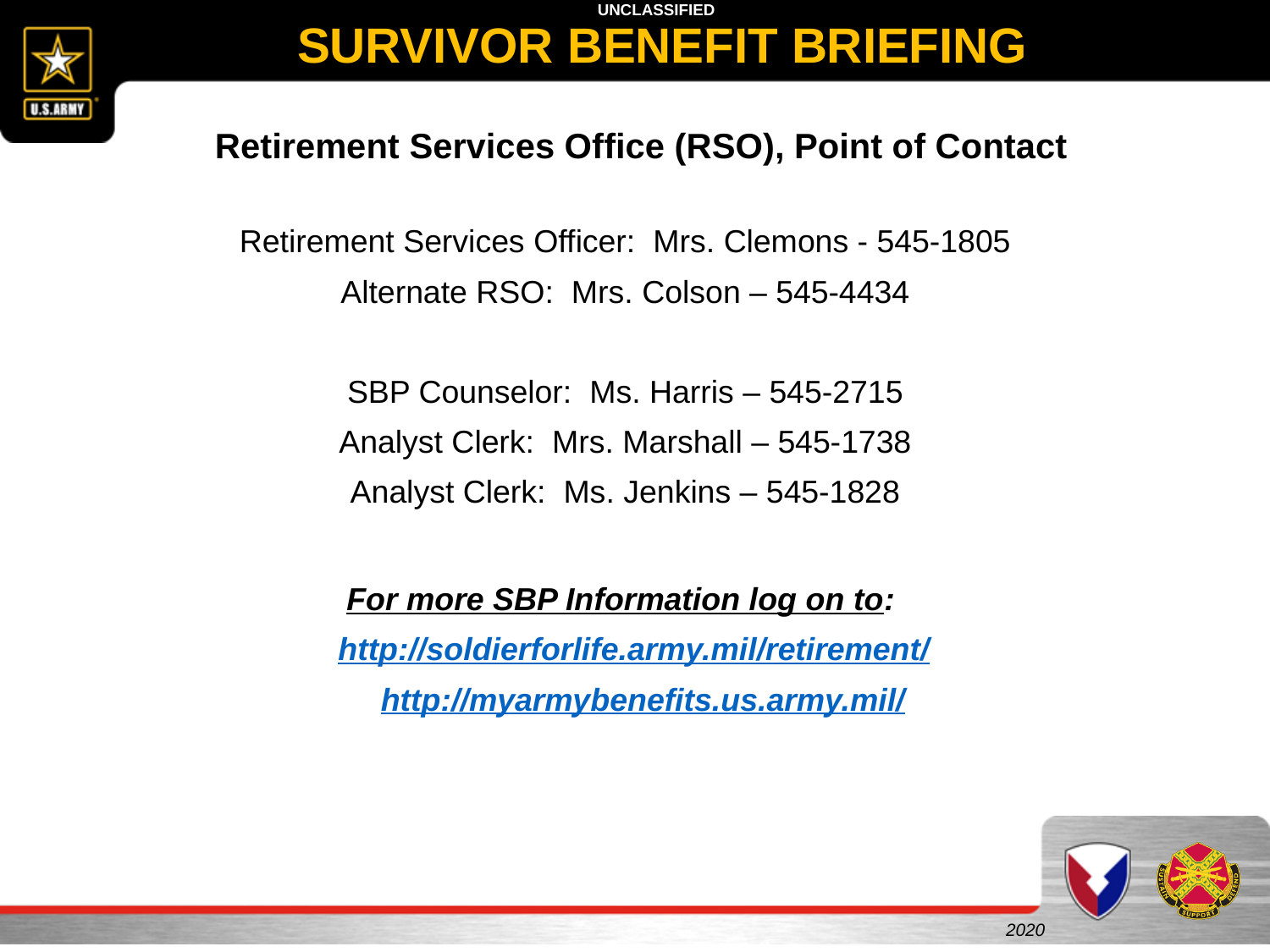

# SURVIVOR BENEFIT BRIEFING
Retirement Services Office (RSO), Point of Contact

Retirement Services Officer:  Mrs. Clemons - 545-1805
Alternate RSO:  Mrs. Colson – 545-4434

SBP Counselor:  Ms. Harris – 545-2715
Analyst Clerk:  Mrs. Marshall – 545-1738
Analyst Clerk:  Ms. Jenkins – 545-1828

For more SBP Information log on to:
  http://soldierforlife.army.mil/retirement/
    http://myarmybenefits.us.army.mil/